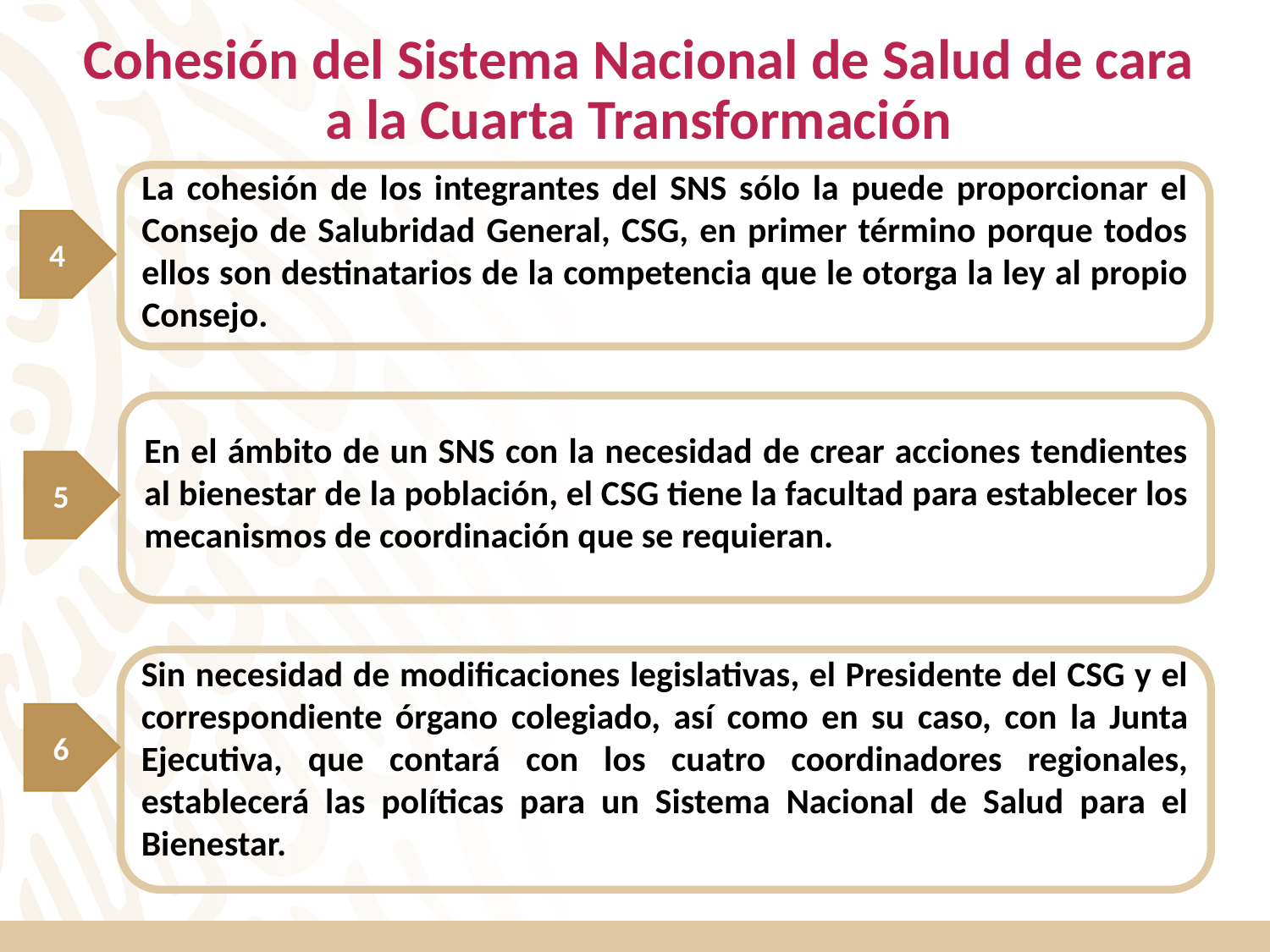

Cohesión del Sistema Nacional de Salud de cara a la Cuarta Transformación
La cohesión de los integrantes del SNS sólo la puede proporcionar el Consejo de Salubridad General, CSG, en primer término porque todos ellos son destinatarios de la competencia que le otorga la ley al propio Consejo.

4
En el ámbito de un SNS con la necesidad de crear acciones tendientes al bienestar de la población, el CSG tiene la facultad para establecer los mecanismos de coordinación que se requieran.

5
Sin necesidad de modificaciones legislativas, el Presidente del CSG y el correspondiente órgano colegiado, así como en su caso, con la Junta Ejecutiva, que contará con los cuatro coordinadores regionales, establecerá las políticas para un Sistema Nacional de Salud para el Bienestar.

6